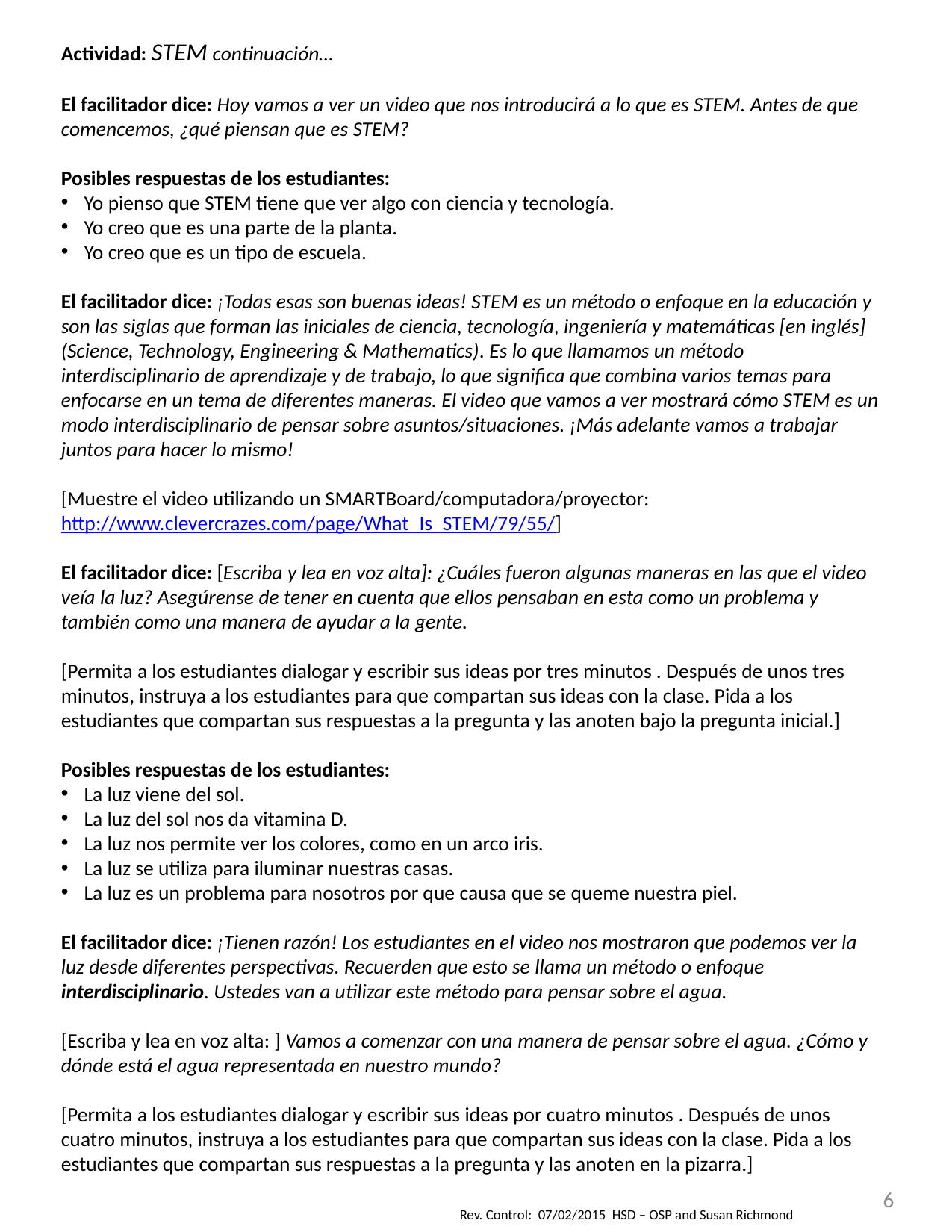

Actividad: STEM continuación…

El facilitador dice: Hoy vamos a ver un video que nos introducirá a lo que es STEM. Antes de que comencemos, ¿qué piensan que es STEM?

Posibles respuestas de los estudiantes:
Yo pienso que STEM tiene que ver algo con ciencia y tecnología.
Yo creo que es una parte de la planta.
Yo creo que es un tipo de escuela.

El facilitador dice: ¡Todas esas son buenas ideas! STEM es un método o enfoque en la educación y son las siglas que forman las iniciales de ciencia, tecnología, ingeniería y matemáticas [en inglés] (Science, Technology, Engineering & Mathematics). Es lo que llamamos un método interdisciplinario de aprendizaje y de trabajo, lo que significa que combina varios temas para enfocarse en un tema de diferentes maneras. El video que vamos a ver mostrará cómo STEM es un modo interdisciplinario de pensar sobre asuntos/situaciones. ¡Más adelante vamos a trabajar juntos para hacer lo mismo!

[Muestre el video utilizando un SMARTBoard/computadora/proyector: http://www.clevercrazes.com/page/What_Is_STEM/79/55/]

El facilitador dice: [Escriba y lea en voz alta]: ¿Cuáles fueron algunas maneras en las que el video veía la luz? Asegúrense de tener en cuenta que ellos pensaban en esta como un problema y también como una manera de ayudar a la gente.

[Permita a los estudiantes dialogar y escribir sus ideas por tres minutos . Después de unos tres minutos, instruya a los estudiantes para que compartan sus ideas con la clase. Pida a los estudiantes que compartan sus respuestas a la pregunta y las anoten bajo la pregunta inicial.]

Posibles respuestas de los estudiantes:
La luz viene del sol.
La luz del sol nos da vitamina D.
La luz nos permite ver los colores, como en un arco iris.
La luz se utiliza para iluminar nuestras casas.
La luz es un problema para nosotros por que causa que se queme nuestra piel.

El facilitador dice: ¡Tienen razón! Los estudiantes en el video nos mostraron que podemos ver la luz desde diferentes perspectivas. Recuerden que esto se llama un método o enfoque interdisciplinario. Ustedes van a utilizar este método para pensar sobre el agua.

[Escriba y lea en voz alta: ] Vamos a comenzar con una manera de pensar sobre el agua. ¿Cómo y dónde está el agua representada en nuestro mundo?

[Permita a los estudiantes dialogar y escribir sus ideas por cuatro minutos . Después de unos cuatro minutos, instruya a los estudiantes para que compartan sus ideas con la clase. Pida a los estudiantes que compartan sus respuestas a la pregunta y las anoten en la pizarra.]
6